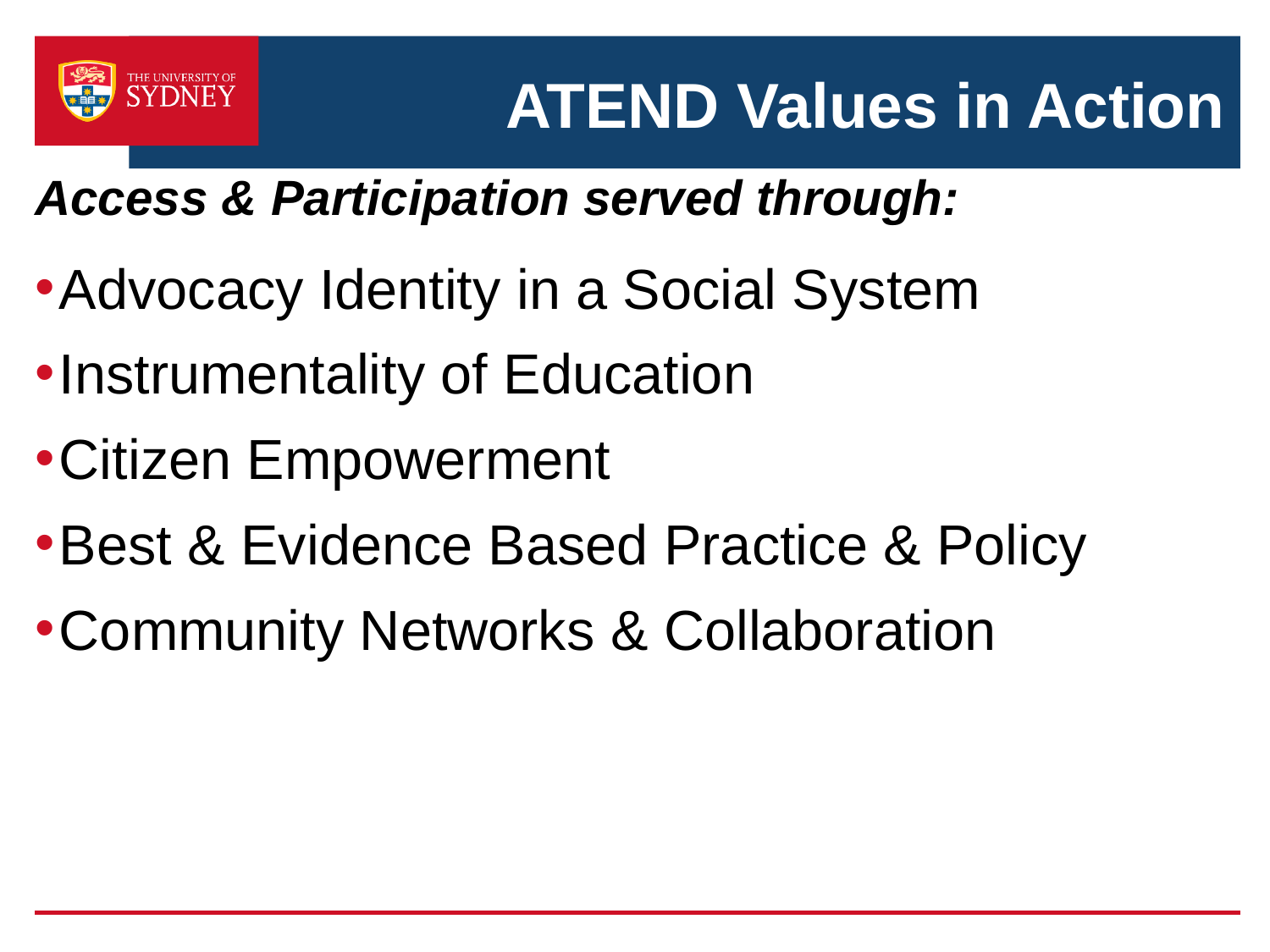

# ATEND Values in Action
Access & Participation served through:
Advocacy Identity in a Social System
Instrumentality of Education
Citizen Empowerment
Best & Evidence Based Practice & Policy
Community Networks & Collaboration